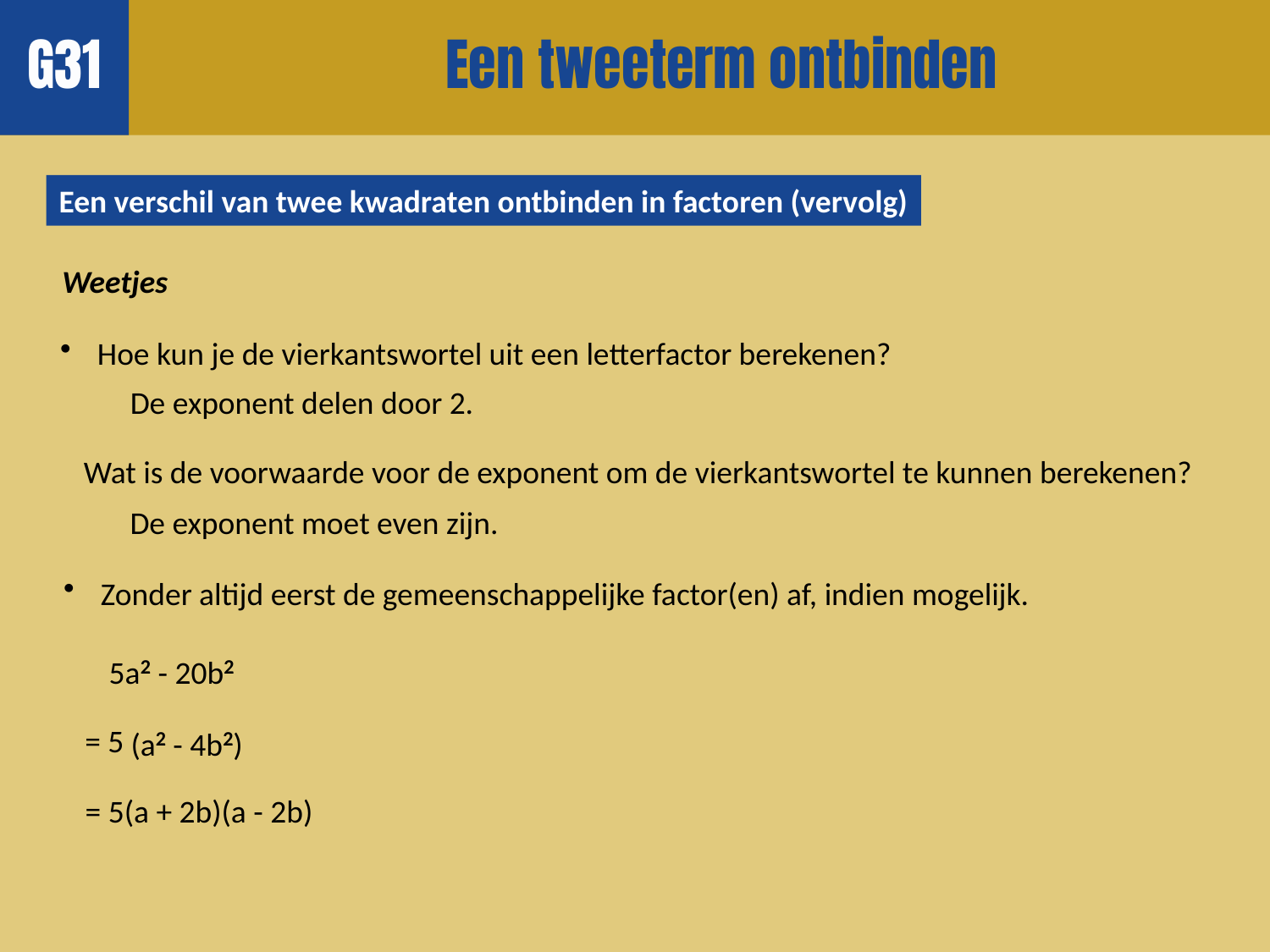

Een tweeterm ontbinden
G31
Een verschil van twee kwadraten ontbinden in factoren (vervolg)
Weetjes
 Hoe kun je de vierkantswortel uit een letterfactor berekenen?
De exponent delen door 2.
Wat is de voorwaarde voor de exponent om de vierkantswortel te kunnen berekenen?
De exponent moet even zijn.
 Zonder altijd eerst de gemeenschappelijke factor(en) af, indien mogelijk.
5a2 - 20b2
= 5
(a2 - 4b2)
= 5(a + 2b)(a - 2b)